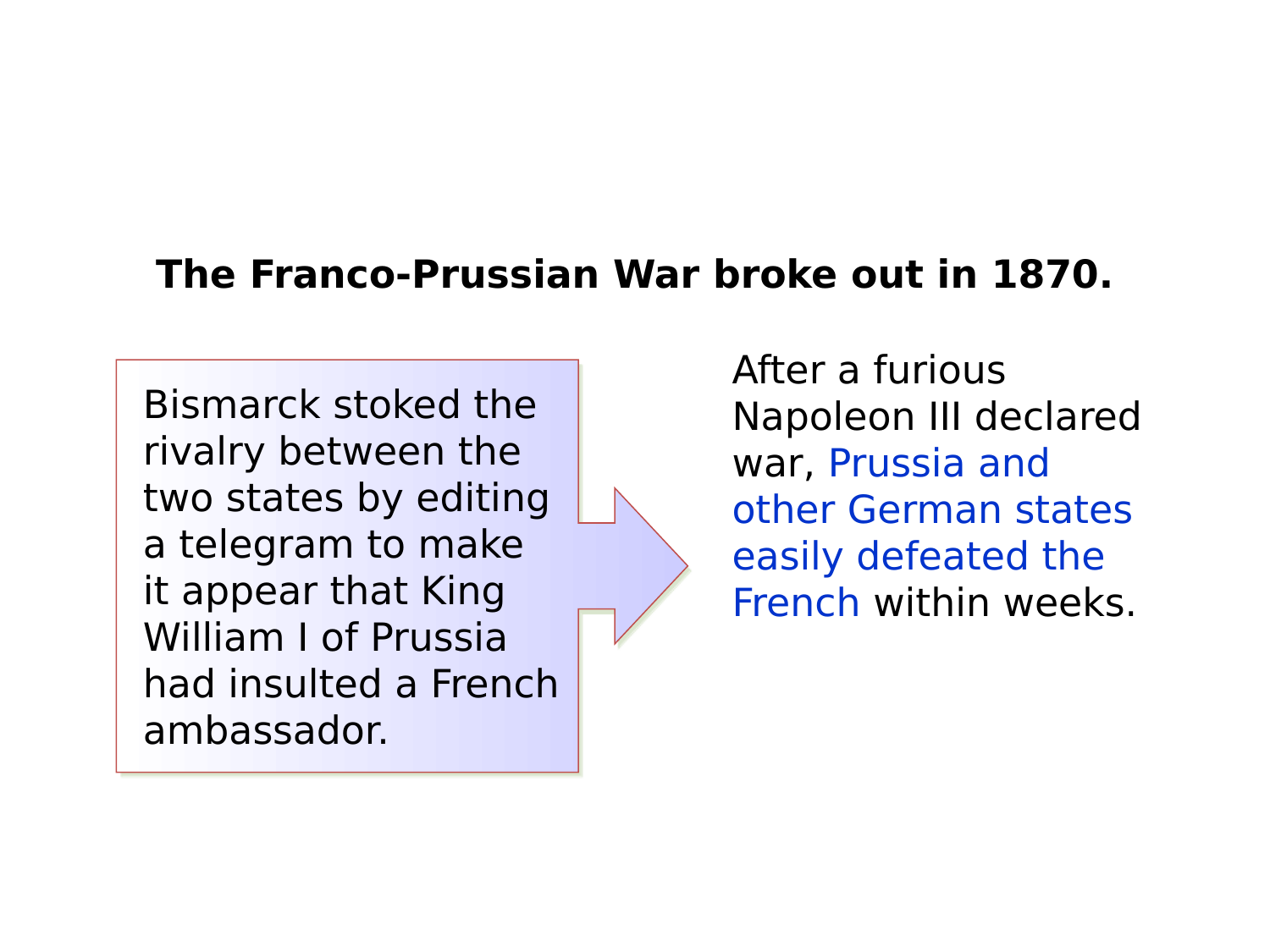

The Franco-Prussian War broke out in 1870.

After a furious Napoleon III declared war, Prussia and other German states easily defeated the French within weeks.
Bismarck stoked the rivalry between the two states by editing a telegram to make it appear that King William I of Prussia had insulted a French ambassador.